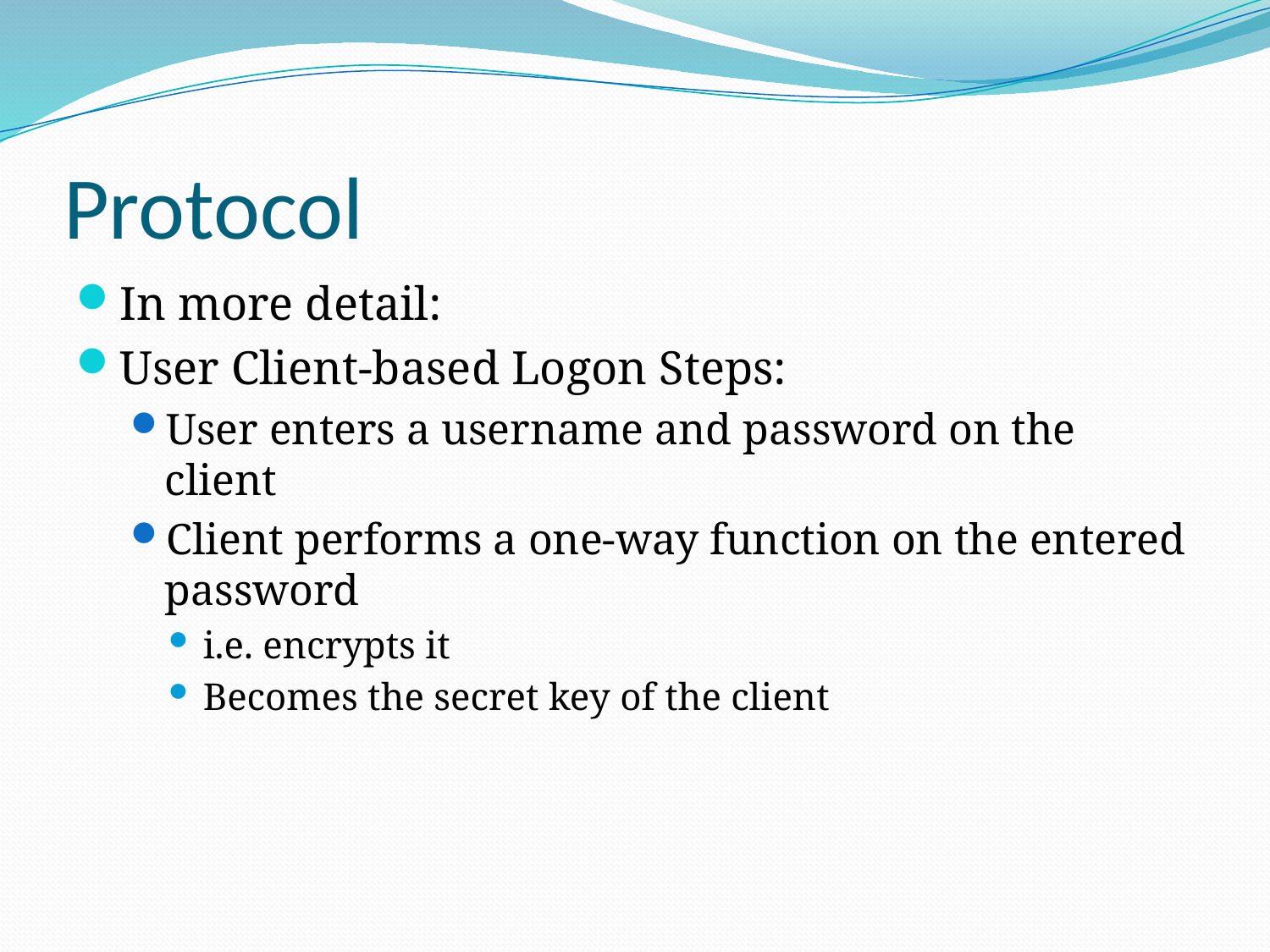

# Protocol
In more detail:
User Client-based Logon Steps:
User enters a username and password on the client
Client performs a one-way function on the entered password
i.e. encrypts it
Becomes the secret key of the client